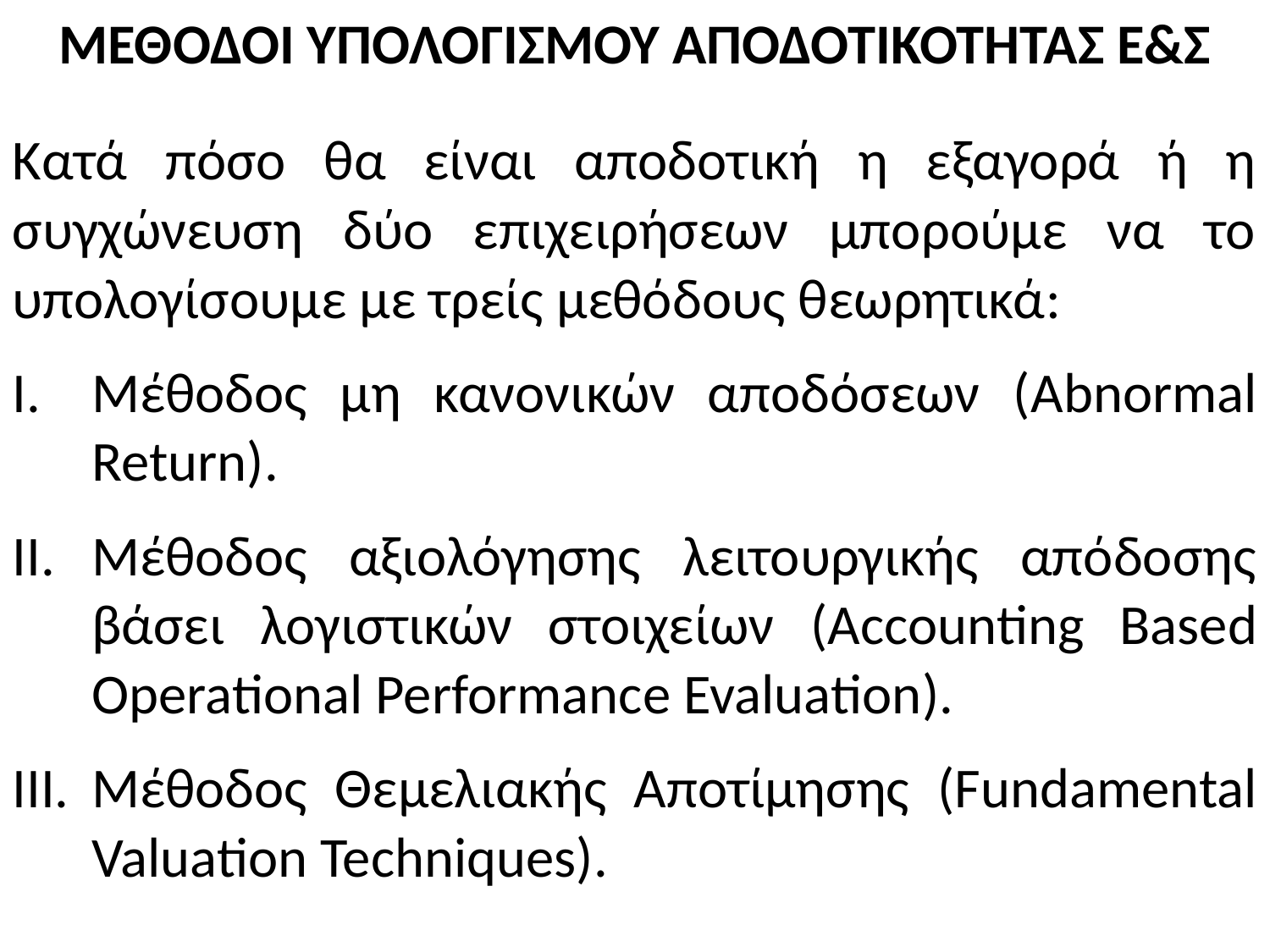

# ΜΕΘΟΔΟΙ ΥΠΟΛΟΓΙΣΜΟΥ ΑΠΟΔΟΤΙΚΟΤΗΤΑΣ Ε&Σ
Κατά πόσο θα είναι αποδοτική η εξαγορά ή η συγχώνευση δύο επιχειρήσεων μπορούμε να το υπολογίσουμε με τρείς μεθόδους θεωρητικά:
Μέθοδος μη κανονικών αποδόσεων (Abnormal Return).
Μέθοδος αξιολόγησης λειτουργικής απόδοσης βάσει λογιστικών στοιχείων (Accounting Based Operational Performance Evaluation).
Μέθοδος Θεμελιακής Αποτίμησης (Fundamental Valuation Techniques).